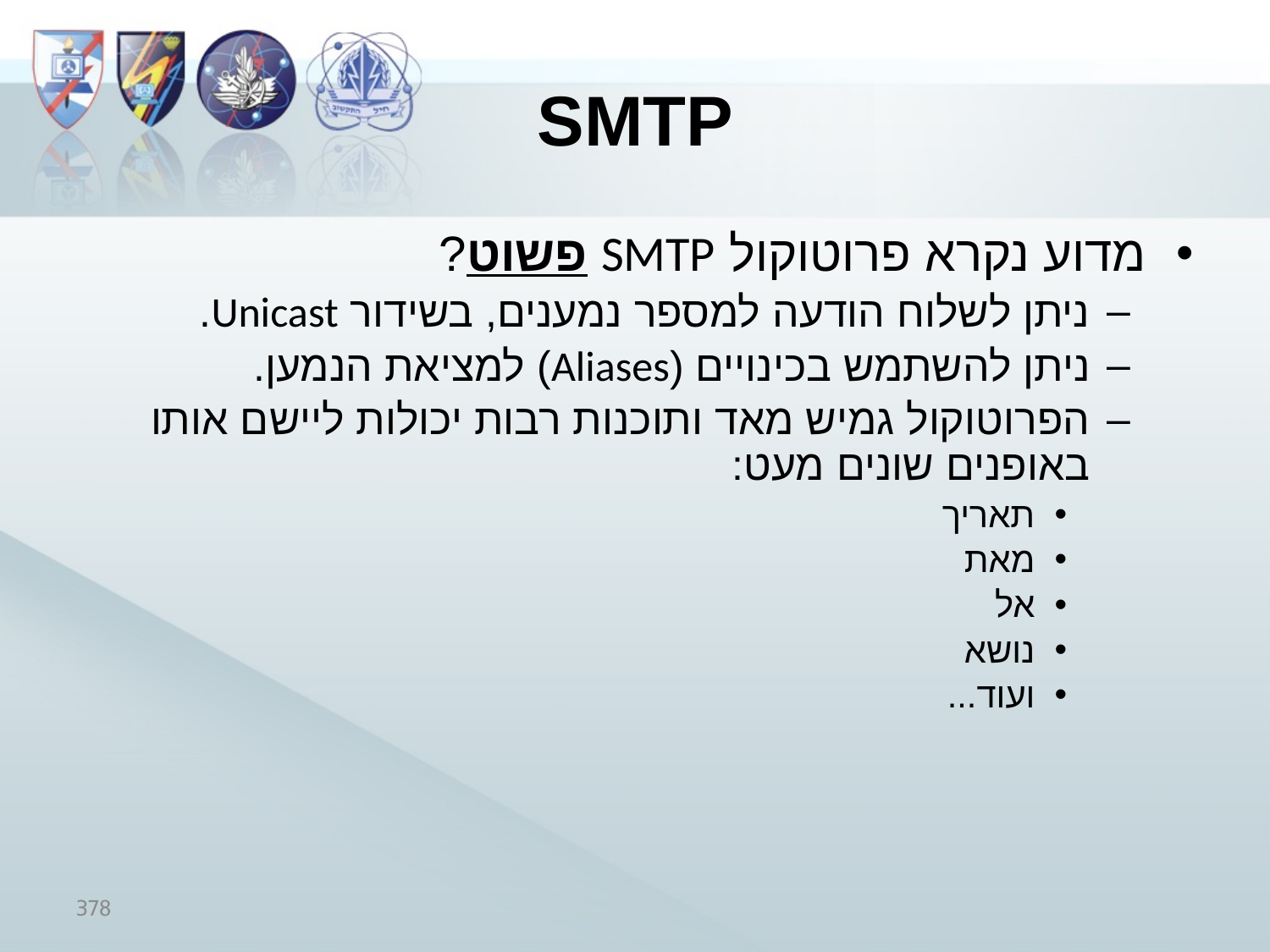

# SMTP
מדוע נקרא פרוטוקול SMTP פשוט?
ניתן לשלוח הודעה למספר נמענים, בשידור Unicast.
ניתן להשתמש בכינויים (Aliases) למציאת הנמען.
הפרוטוקול גמיש מאד ותוכנות רבות יכולות ליישם אותו באופנים שונים מעט:
תאריך
מאת
אל
נושא
ועוד...
378